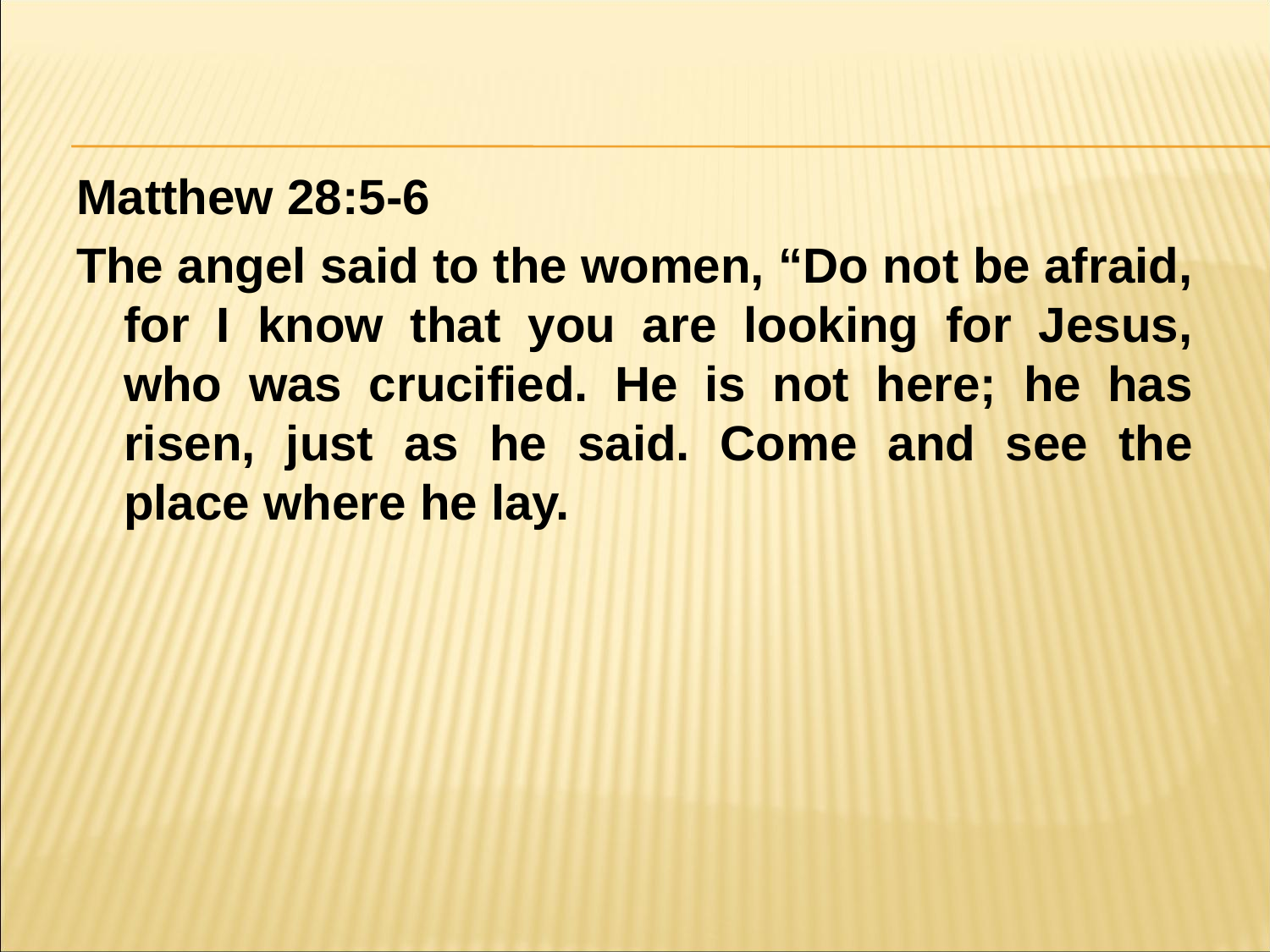

#
Matthew 28:5-6
The angel said to the women, “Do not be afraid, for I know that you are looking for Jesus, who was crucified. He is not here; he has risen, just as he said. Come and see the place where he lay.